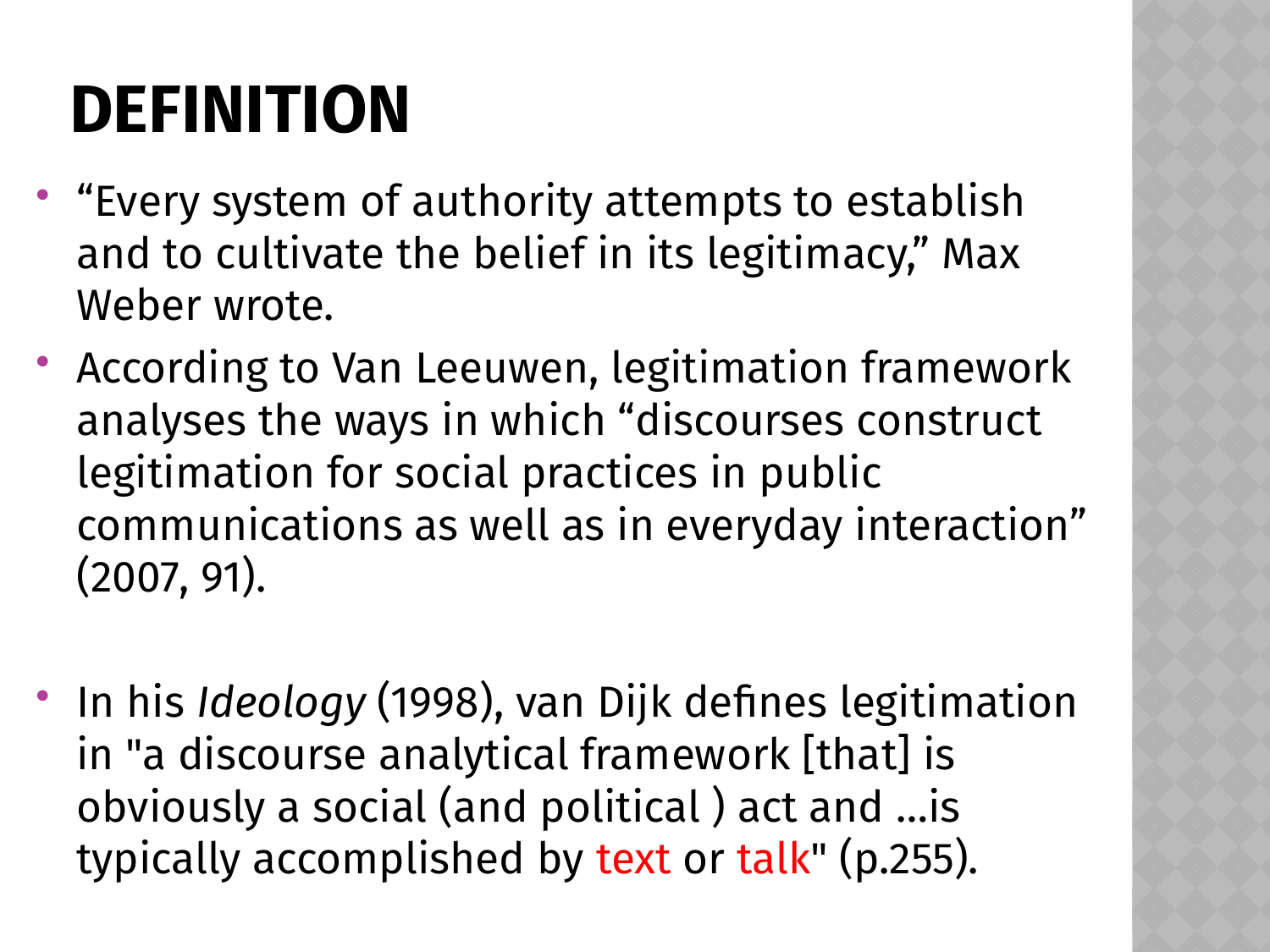

# Definition
“Every system of authority attempts to establish and to cultivate the belief in its legitimacy,” Max Weber wrote.
According to Van Leeuwen, legitimation framework analyses the ways in which “discourses construct legitimation for social practices in public communications as well as in everyday interaction” (2007, 91).

In his Ideology (1998), van Dijk defines legitimation in "a discourse analytical framework [that] is obviously a social (and political ) act and …is typically accomplished by text or talk" (p.255).